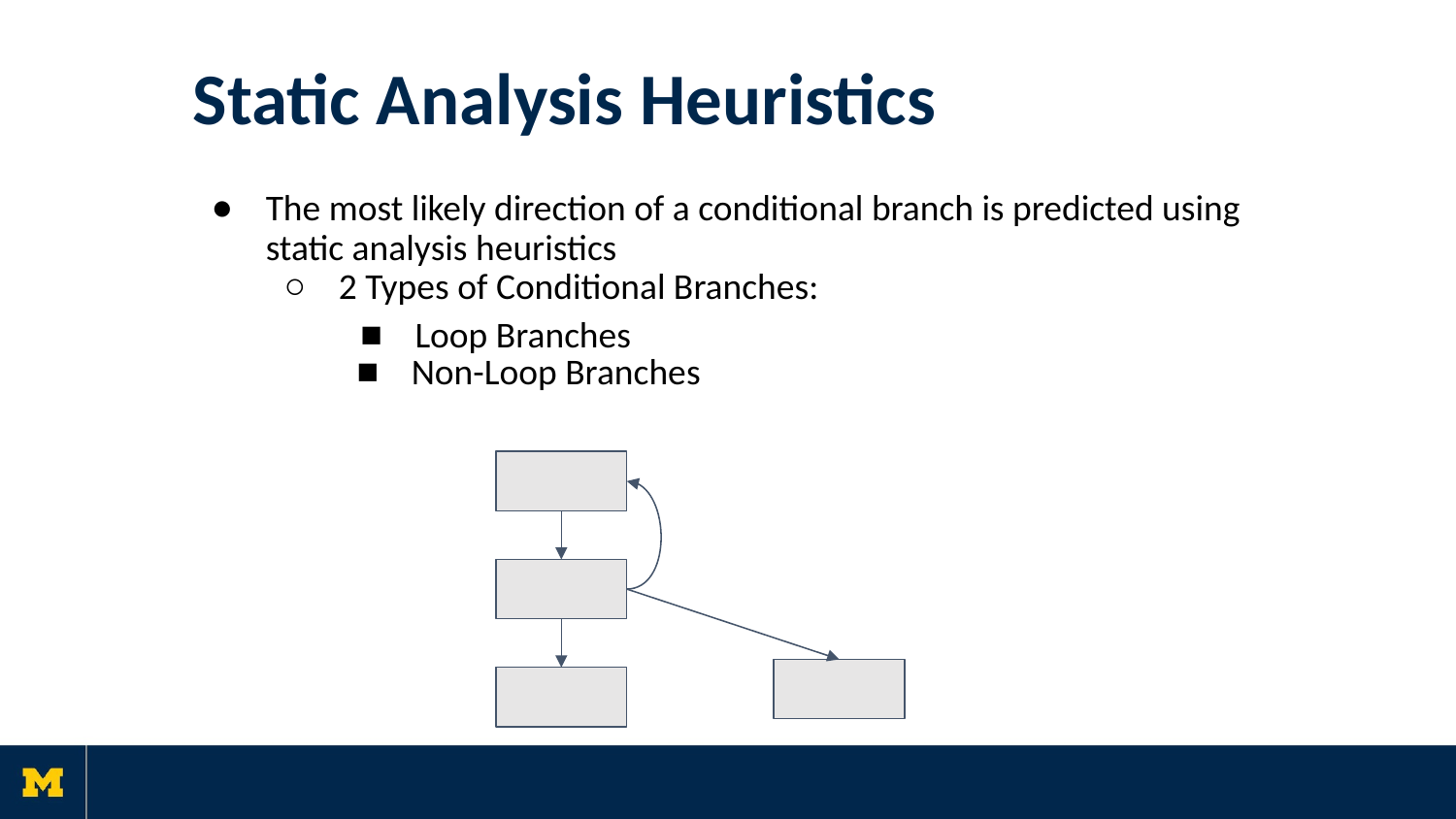

# Static Analysis Heuristics
The most likely direction of a conditional branch is predicted using static analysis heuristics
2 Types of Conditional Branches:
Loop Branches
Non-Loop Branches